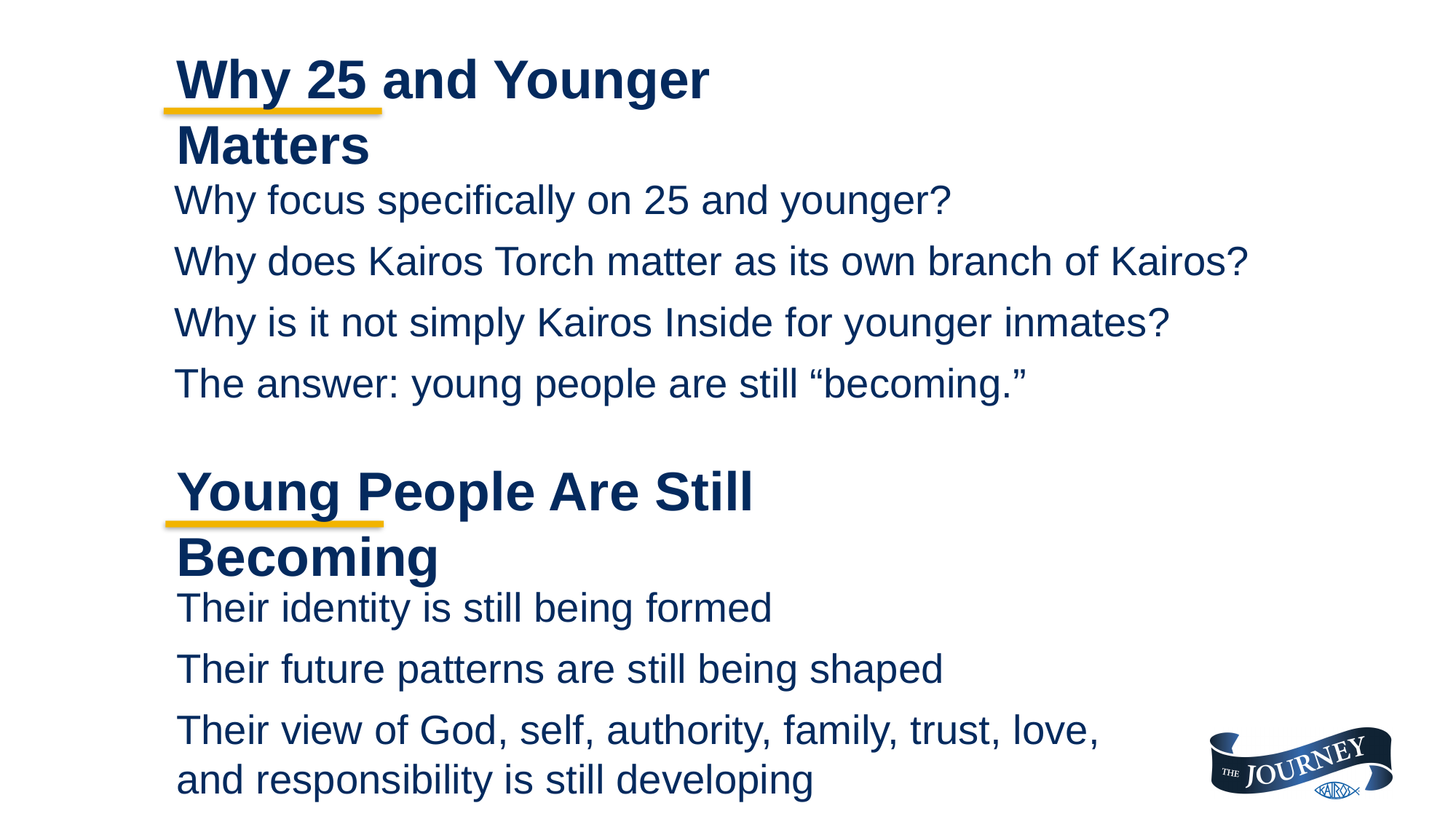

Why 25 and Younger Matters

Why focus specifically on 25 and younger?
Why does Kairos Torch matter as its own branch of Kairos?
Why is it not simply Kairos Inside for younger inmates?
The answer: young people are still “becoming.”
Young People Are Still Becoming

Their identity is still being formed
Their future patterns are still being shaped
Their view of God, self, authority, family, trust, love, and responsibility is still developing